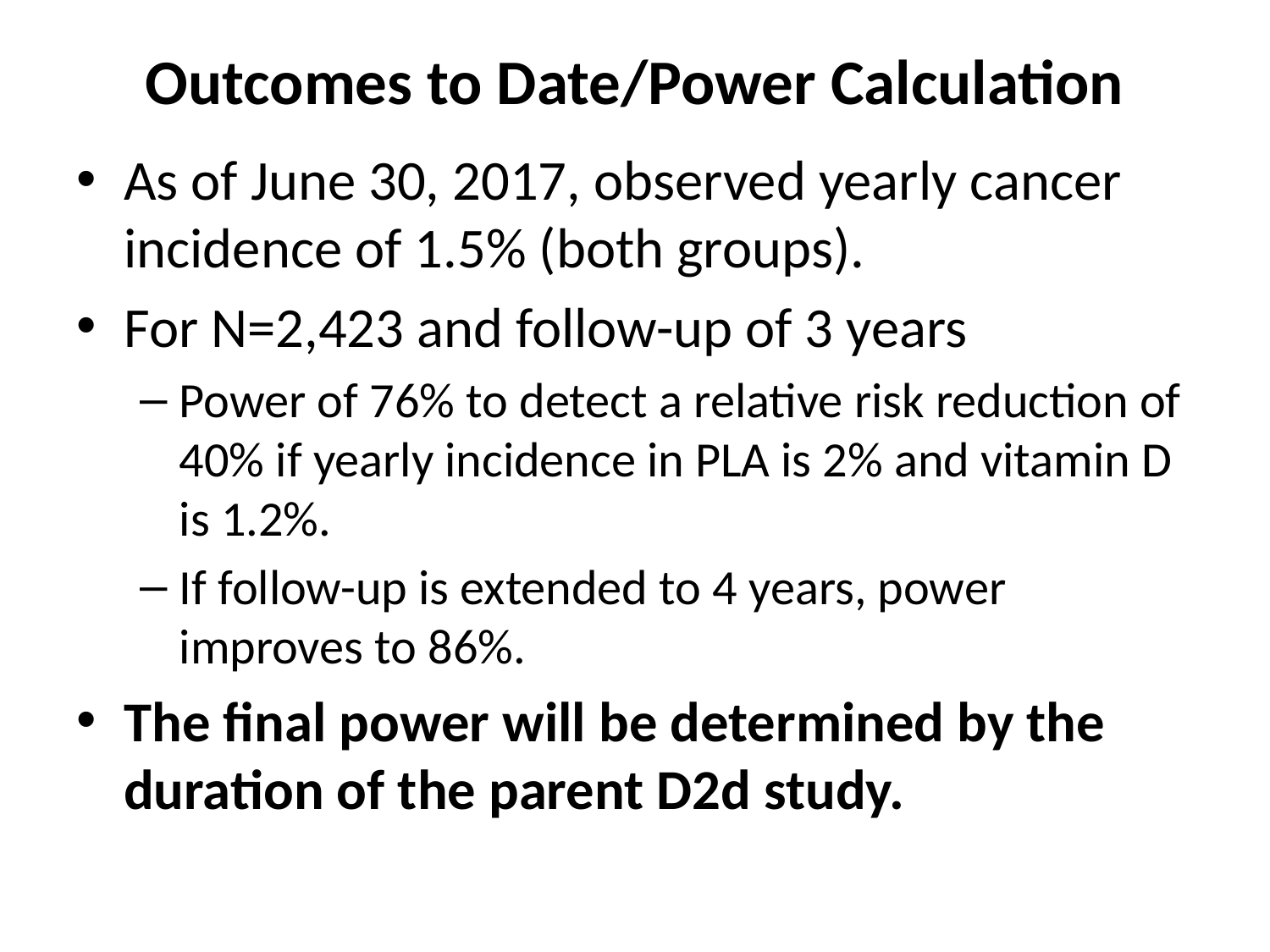

# Outcomes to Date/Power Calculation
As of June 30, 2017, observed yearly cancer incidence of 1.5% (both groups).
For N=2,423 and follow-up of 3 years
Power of 76% to detect a relative risk reduction of 40% if yearly incidence in PLA is 2% and vitamin D is 1.2%.
If follow-up is extended to 4 years, power improves to 86%.
The final power will be determined by the duration of the parent D2d study.